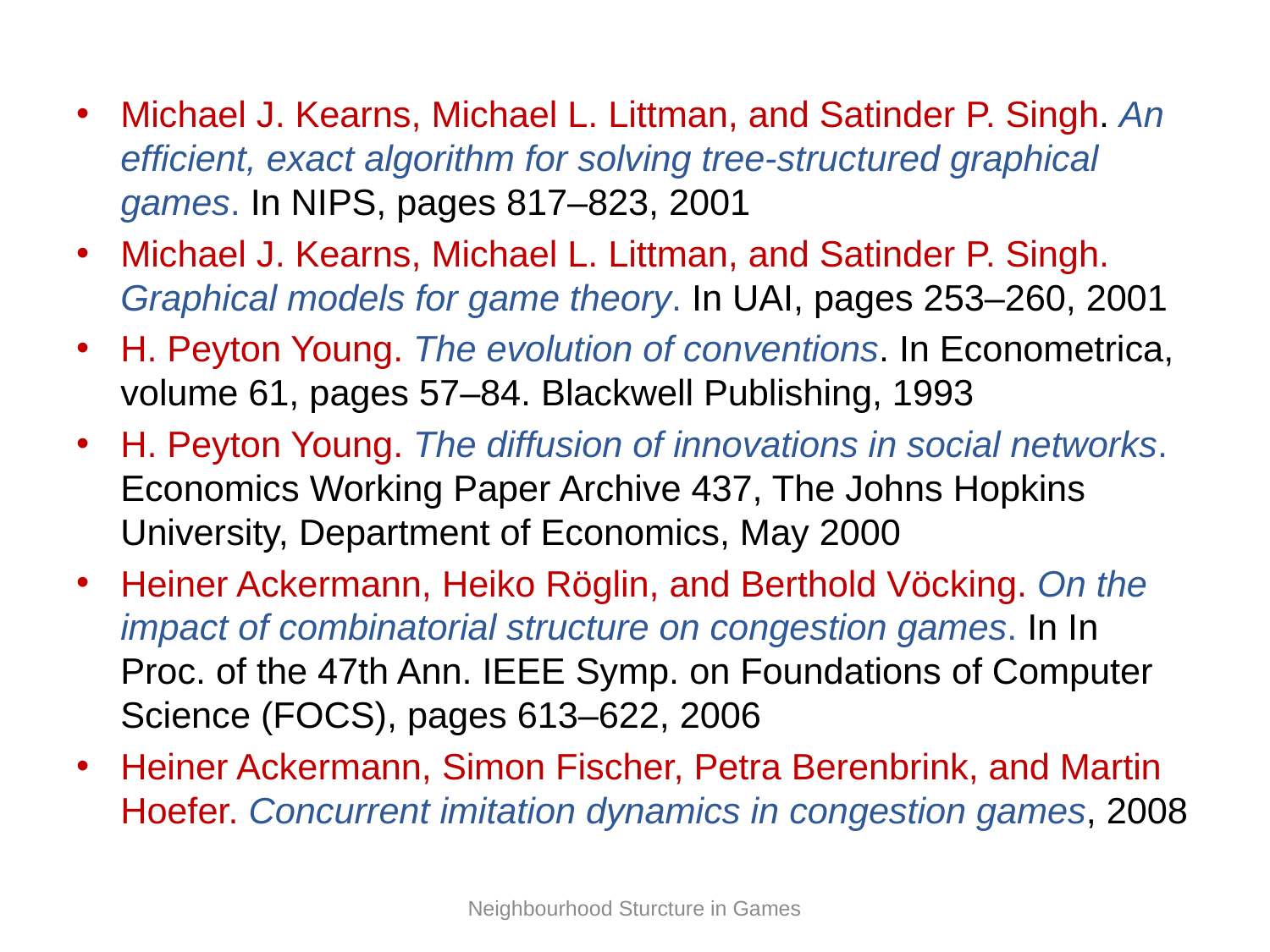

Michael J. Kearns, Michael L. Littman, and Satinder P. Singh. An efficient, exact algorithm for solving tree-structured graphical games. In NIPS, pages 817–823, 2001
Michael J. Kearns, Michael L. Littman, and Satinder P. Singh. Graphical models for game theory. In UAI, pages 253–260, 2001
H. Peyton Young. The evolution of conventions. In Econometrica, volume 61, pages 57–84. Blackwell Publishing, 1993
H. Peyton Young. The diffusion of innovations in social networks. Economics Working Paper Archive 437, The Johns Hopkins University, Department of Economics, May 2000
Heiner Ackermann, Heiko Röglin, and Berthold Vöcking. On the impact of combinatorial structure on congestion games. In In Proc. of the 47th Ann. IEEE Symp. on Foundations of Computer Science (FOCS), pages 613–622, 2006
Heiner Ackermann, Simon Fischer, Petra Berenbrink, and Martin Hoefer. Concurrent imitation dynamics in congestion games, 2008
Neighbourhood Sturcture in Games